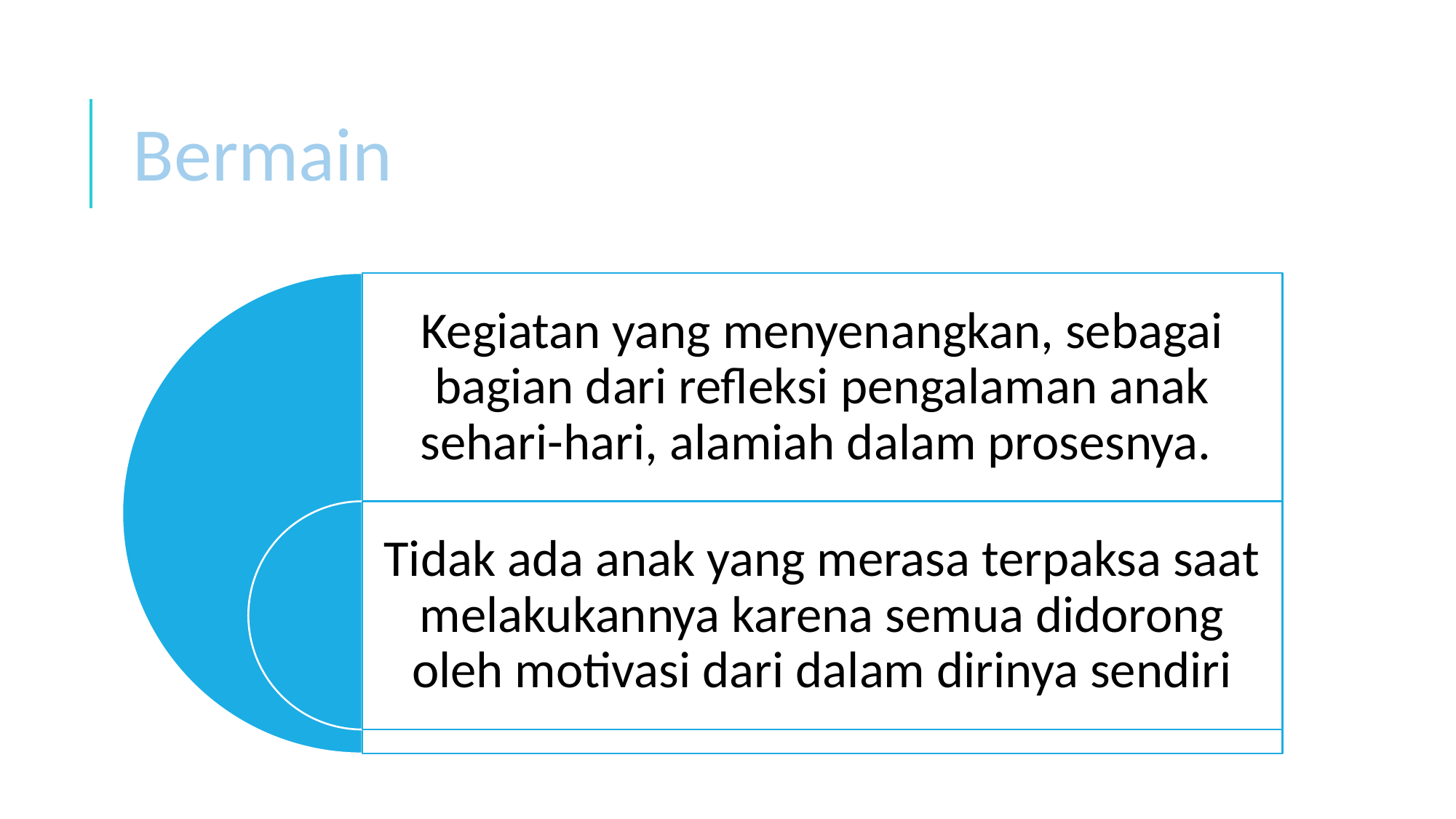

# Bermain
Kegiatan yang menyenangkan, sebagai bagian dari refleksi pengalaman anak sehari-hari, alamiah dalam prosesnya.
Tidak ada anak yang merasa terpaksa saat melakukannya karena semua didorong oleh motivasi dari dalam dirinya sendiri